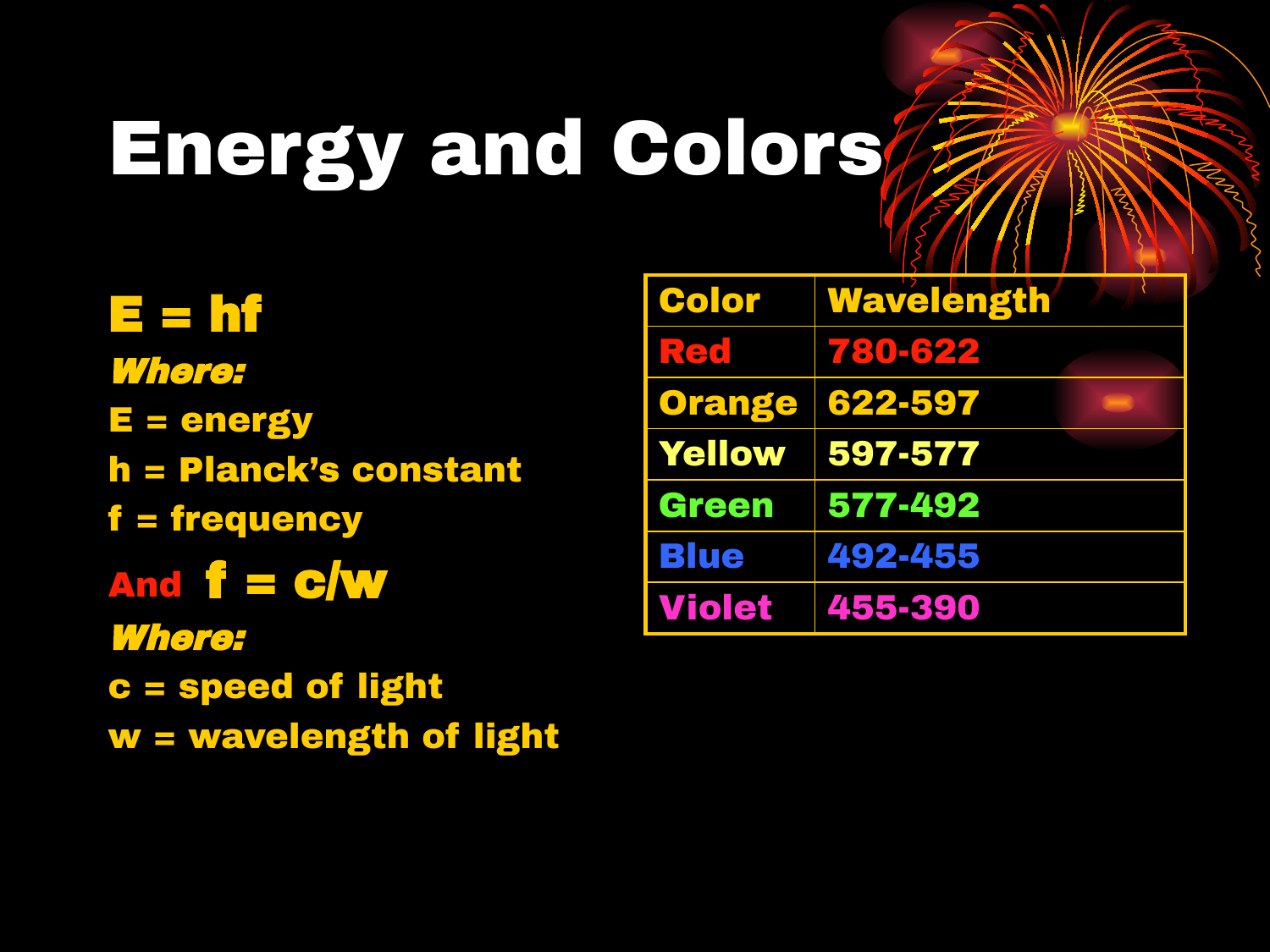

# Energy and Colors
E = hf
Where:
E = energy
h = Planck’s constant
f = frequency
And  f = c/w
Where:
c = speed of light
w = wavelength of light

| Color | Wavelength |
| --- | --- |
| Red | 780-622 |
| Orange | 622-597 |
| Yellow | 597-577 |
| Green | 577-492 |
| Blue | 492-455 |
| Violet | 455-390 |